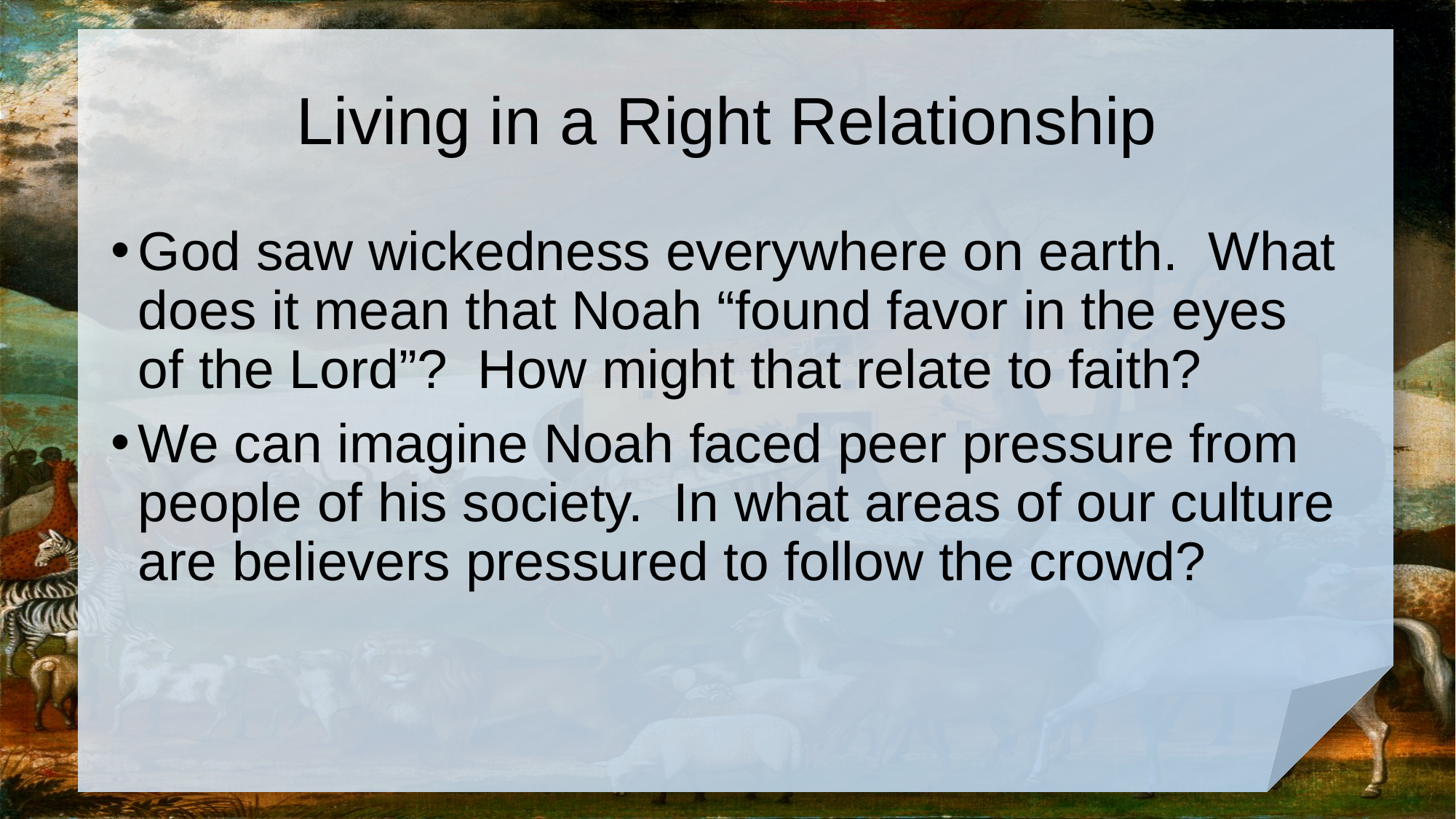

# Living in a Right Relationship
God saw wickedness everywhere on earth.  What does it mean that Noah “found favor in the eyes of the Lord”?  How might that relate to faith?
We can imagine Noah faced peer pressure from people of his society.  In what areas of our culture are believers pressured to follow the crowd?